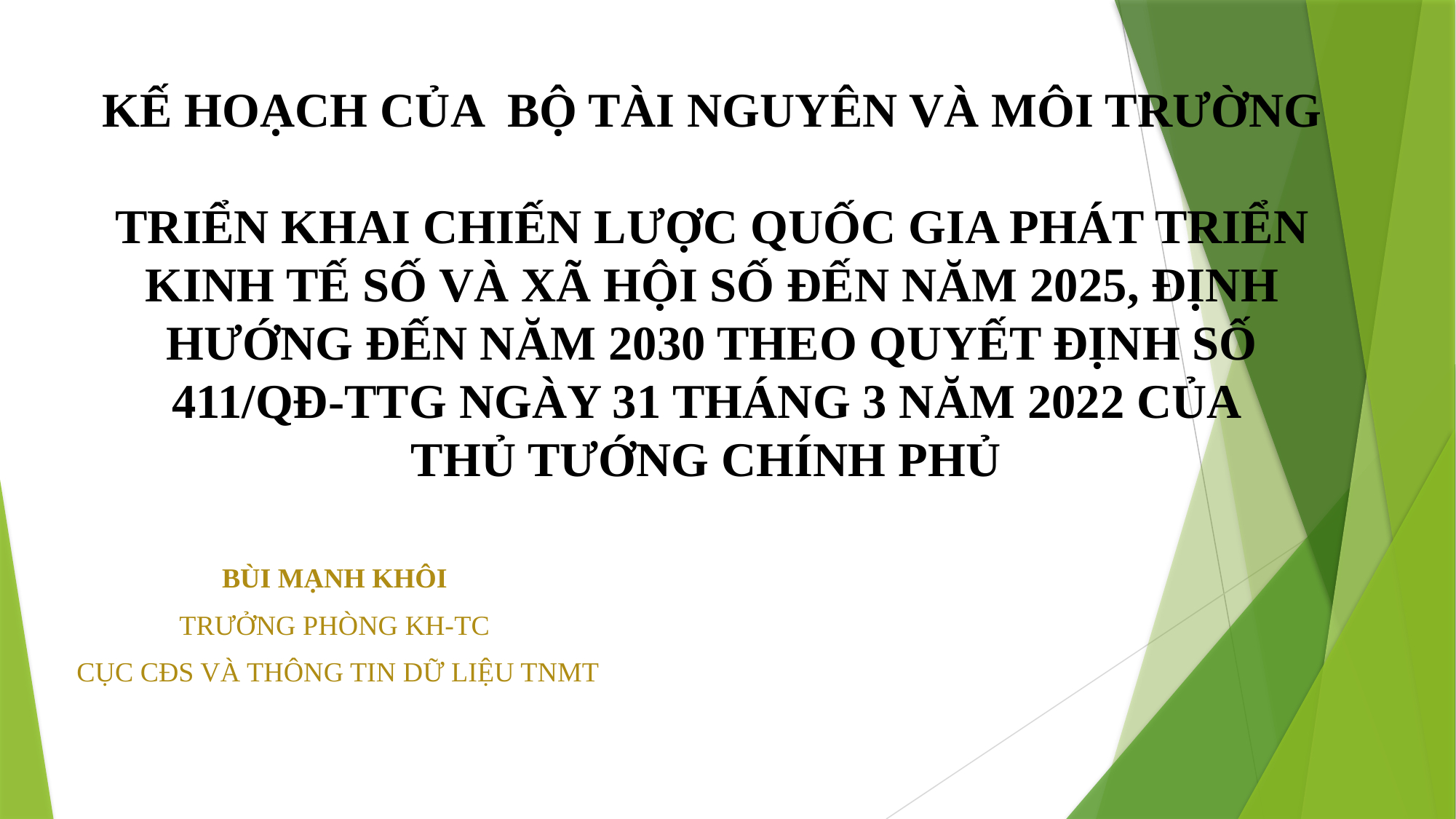

# KẾ HOẠCH CỦA  BỘ TÀI NGUYÊN VÀ MÔI TRƯỜNG TRIỂN KHAI CHIẾN LƯỢC QUỐC GIA PHÁT TRIỂN KINH TẾ SỐ VÀ XÃ HỘI SỐ ĐẾN NĂM 2025, ĐỊNH HƯỚNG ĐẾN NĂM 2030 THEO QUYẾT ĐỊNH SỐ 411/QĐ-TTG NGÀY 31 THÁNG 3 NĂM 2022 CỦA THỦ TƯỚNG CHÍNH PHỦ
BÙI MẠNH KHÔI
TRƯỞNG PHÒNG KH-TC
 CỤC CĐS VÀ THÔNG TIN DỮ LIỆU TNMT